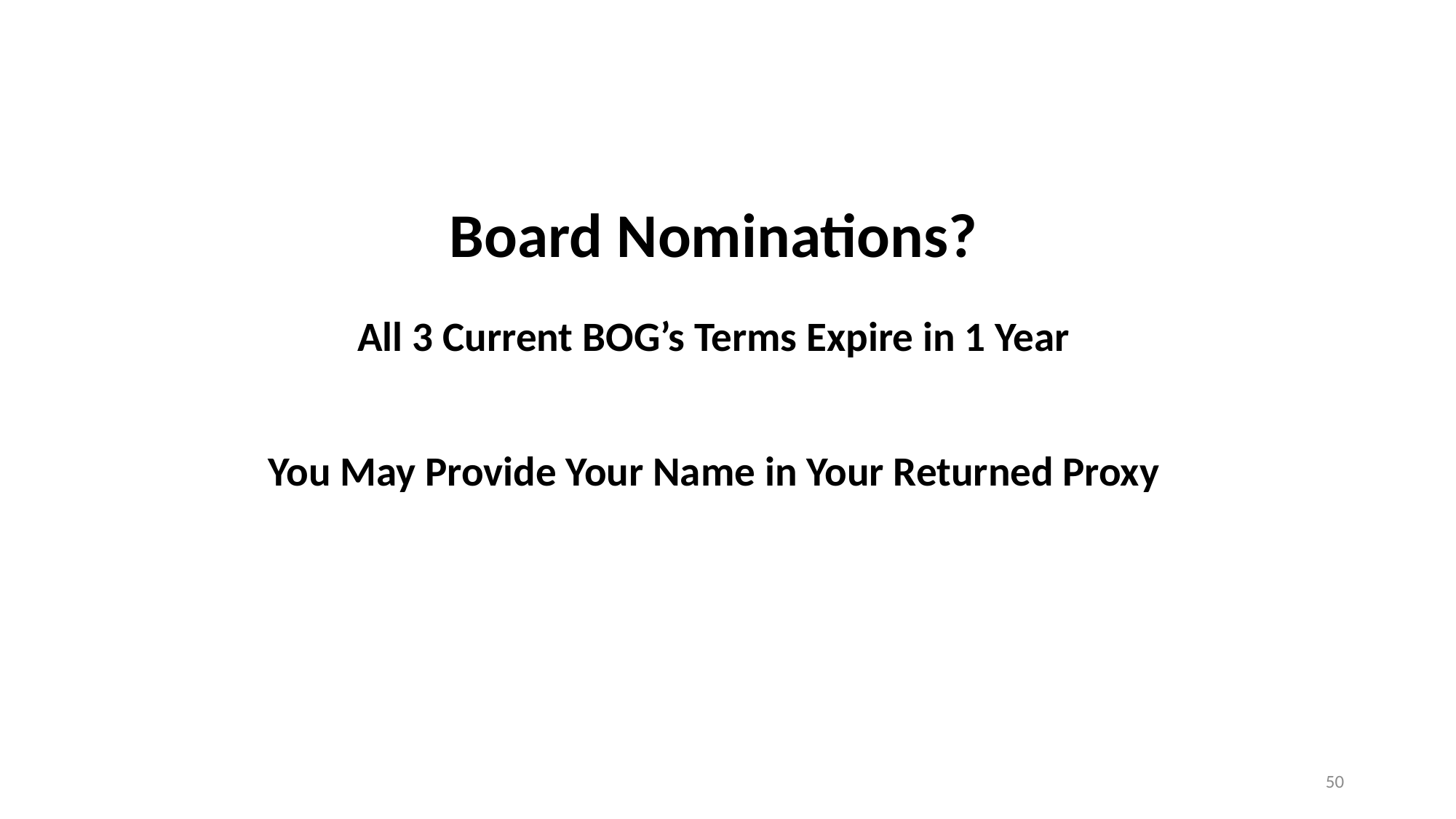

# Board Nominations? All 3 Current BOG’s Terms Expire in 1 Year You May Provide Your Name in Your Returned Proxy
50